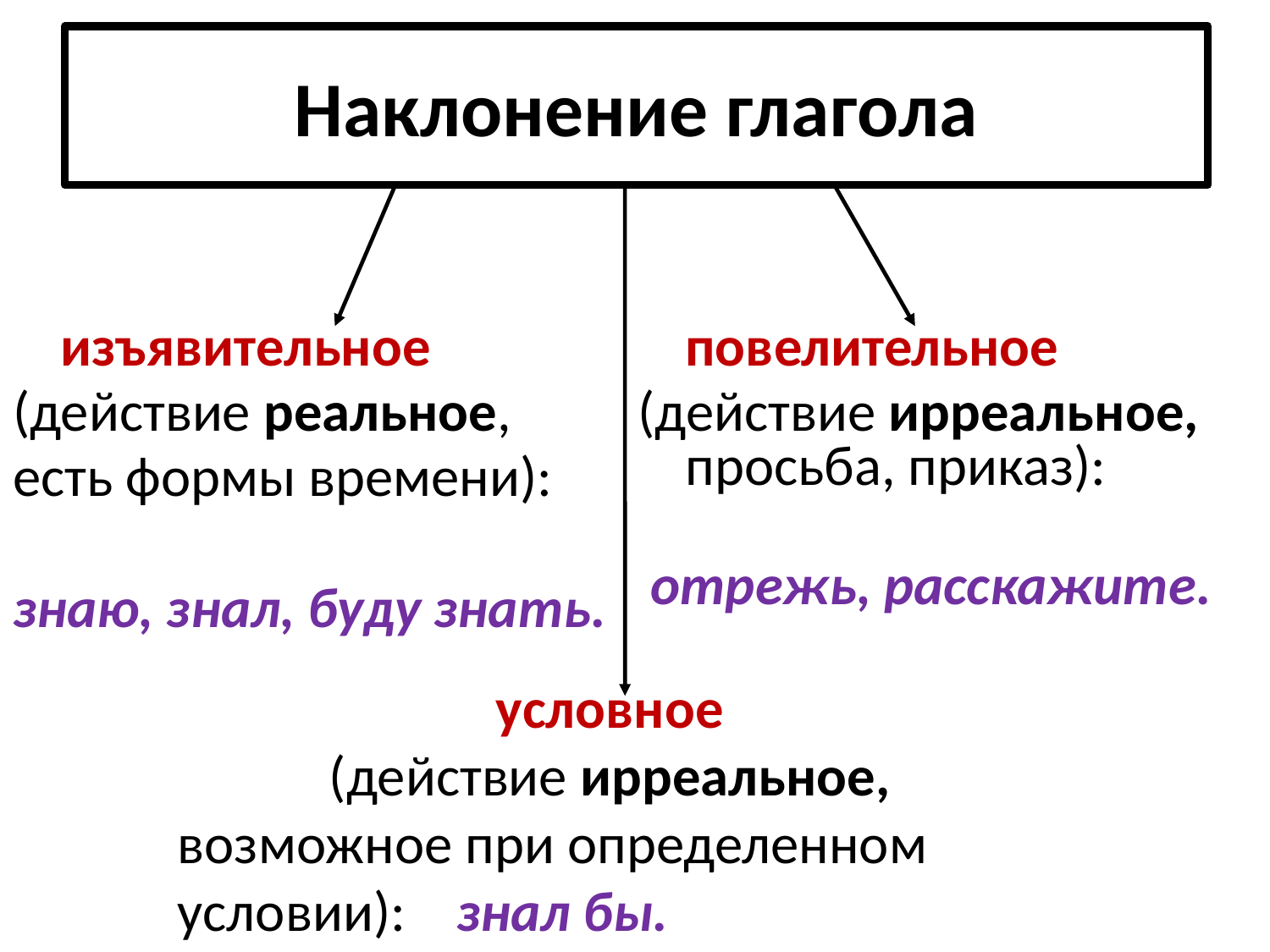

# Наклонение глагола

	изъявительное
(действие реальное,
есть формы времени):

знаю, знал, буду знать.
	повелительное
(действие ирреальное, просьба, приказ):
 отрежь, расскажите.
условное
(действие ирреальное,
возможное при определенном условии):    знал бы.